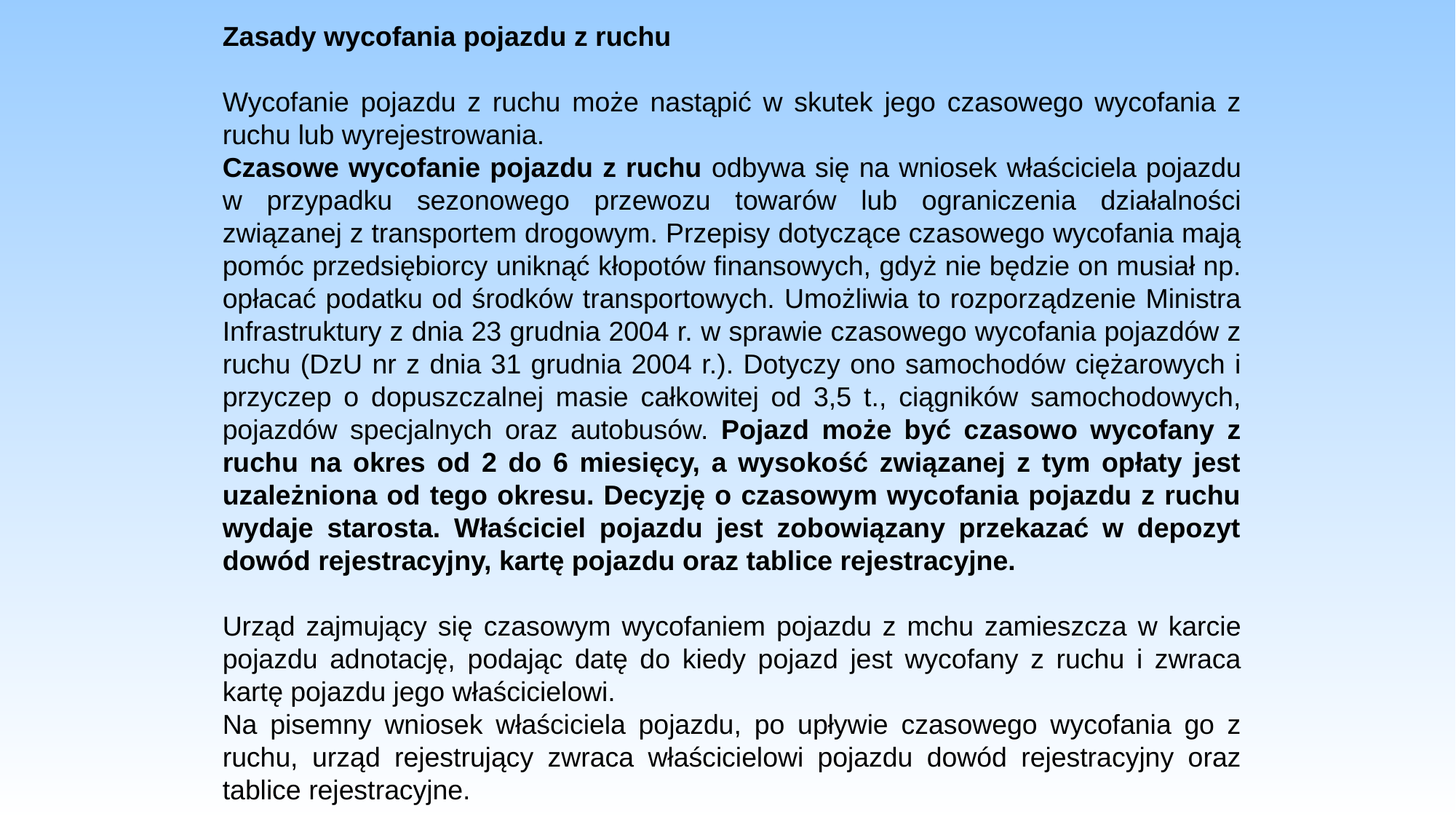

Zasady wycofania pojazdu z ruchu

Wycofanie pojazdu z ruchu może nastąpić w skutek jego czasowego wycofania z ruchu lub wyrejestrowania.
Czasowe wycofanie pojazdu z ruchu odbywa się na wniosek właściciela pojazdu w przypadku sezonowego przewozu towarów lub ograniczenia działalności związanej z transportem drogowym. Przepisy dotyczące czasowego wycofania mają pomóc przedsiębiorcy uniknąć kłopotów finansowych, gdyż nie będzie on musiał np. opłacać podatku od środków transportowych. Umożliwia to rozporządzenie Ministra Infrastruktury z dnia 23 grudnia 2004 r. w sprawie czasowego wycofania pojazdów z ruchu (DzU nr z dnia 31 grudnia 2004 r.). Dotyczy ono samochodów ciężarowych i przyczep o dopuszczalnej masie całkowitej od 3,5 t., ciągników samochodowych, pojazdów specjalnych oraz autobusów. Pojazd może być czasowo wycofany z ruchu na okres od 2 do 6 miesięcy, a wysokość związanej z tym opłaty jest uzależniona od tego okresu. Decyzję o czasowym wycofania pojazdu z ruchu wydaje starosta. Właściciel pojazdu jest zobowiązany przekazać w depozyt dowód rejestracyjny, kartę pojazdu oraz tablice rejestracyjne.

Urząd zajmujący się czasowym wycofaniem pojazdu z mchu zamieszcza w karcie pojazdu adnotację, podając datę do kiedy pojazd jest wycofany z ruchu i zwraca kartę pojazdu jego właścicielowi.
Na pisemny wniosek właściciela pojazdu, po upływie czasowego wycofania go z ruchu, urząd rejestrujący zwraca właścicielowi pojazdu dowód rejestracyjny oraz tablice rejestracyjne.